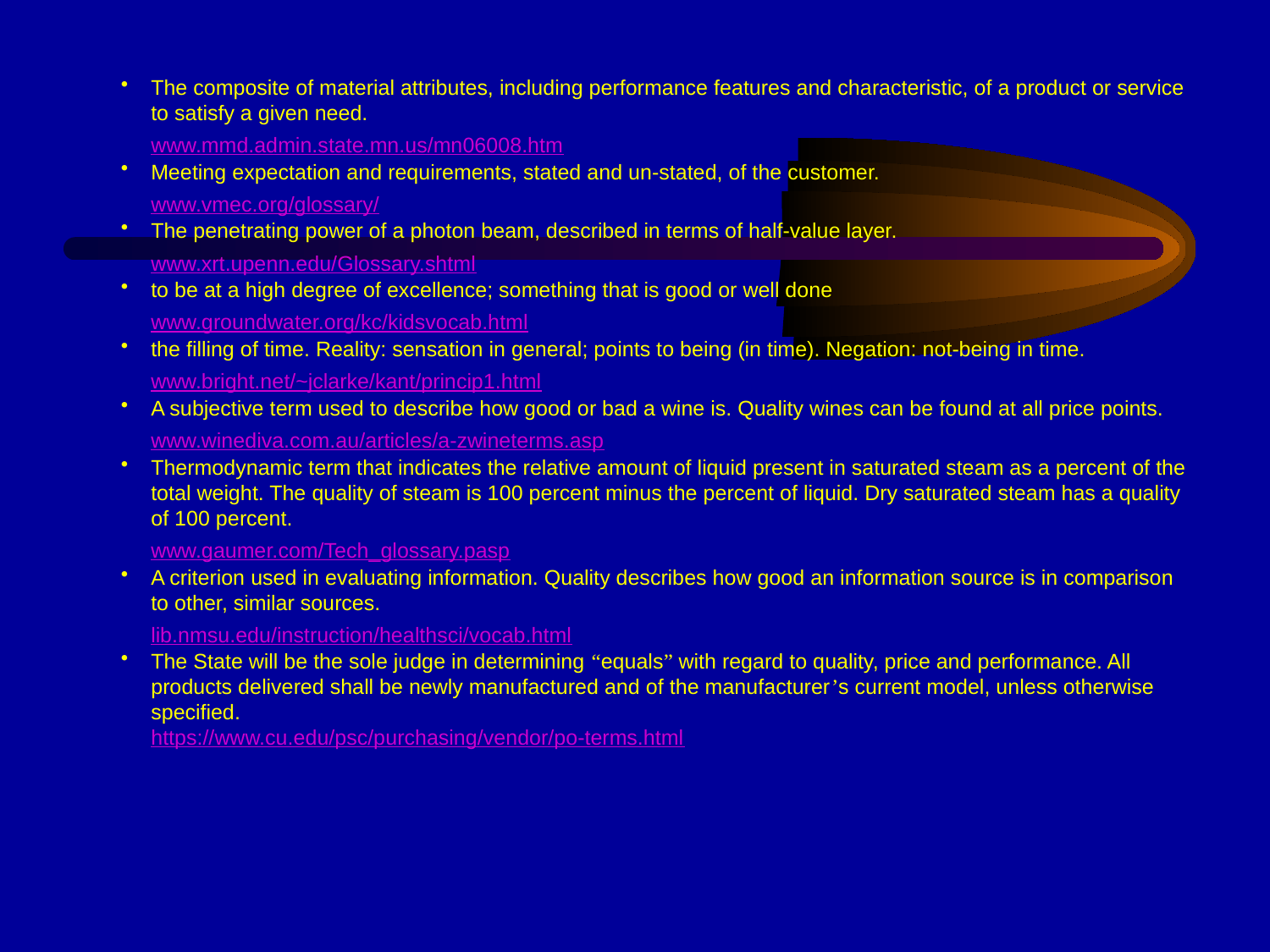

The composite of material attributes, including performance features and characteristic, of a product or service to satisfy a given need.
www.mmd.admin.state.mn.us/mn06008.htm
Meeting expectation and requirements, stated and un-stated, of the customer.
www.vmec.org/glossary/
The penetrating power of a photon beam, described in terms of half-value layer.
www.xrt.upenn.edu/Glossary.shtml
to be at a high degree of excellence; something that is good or well done
www.groundwater.org/kc/kidsvocab.html
the filling of time. Reality: sensation in general; points to being (in time). Negation: not-being in time.
www.bright.net/~jclarke/kant/princip1.html
A subjective term used to describe how good or bad a wine is. Quality wines can be found at all price points.
www.winediva.com.au/articles/a-zwineterms.asp
Thermodynamic term that indicates the relative amount of liquid present in saturated steam as a percent of the total weight. The quality of steam is 100 percent minus the percent of liquid. Dry saturated steam has a quality of 100 percent.
www.gaumer.com/Tech_glossary.pasp
A criterion used in evaluating information. Quality describes how good an information source is in comparison to other, similar sources.
lib.nmsu.edu/instruction/healthsci/vocab.html
The State will be the sole judge in determining “equals” with regard to quality, price and performance. All products delivered shall be newly manufactured and of the manufacturer’s current model, unless otherwise specified.
https://www.cu.edu/psc/purchasing/vendor/po-terms.html